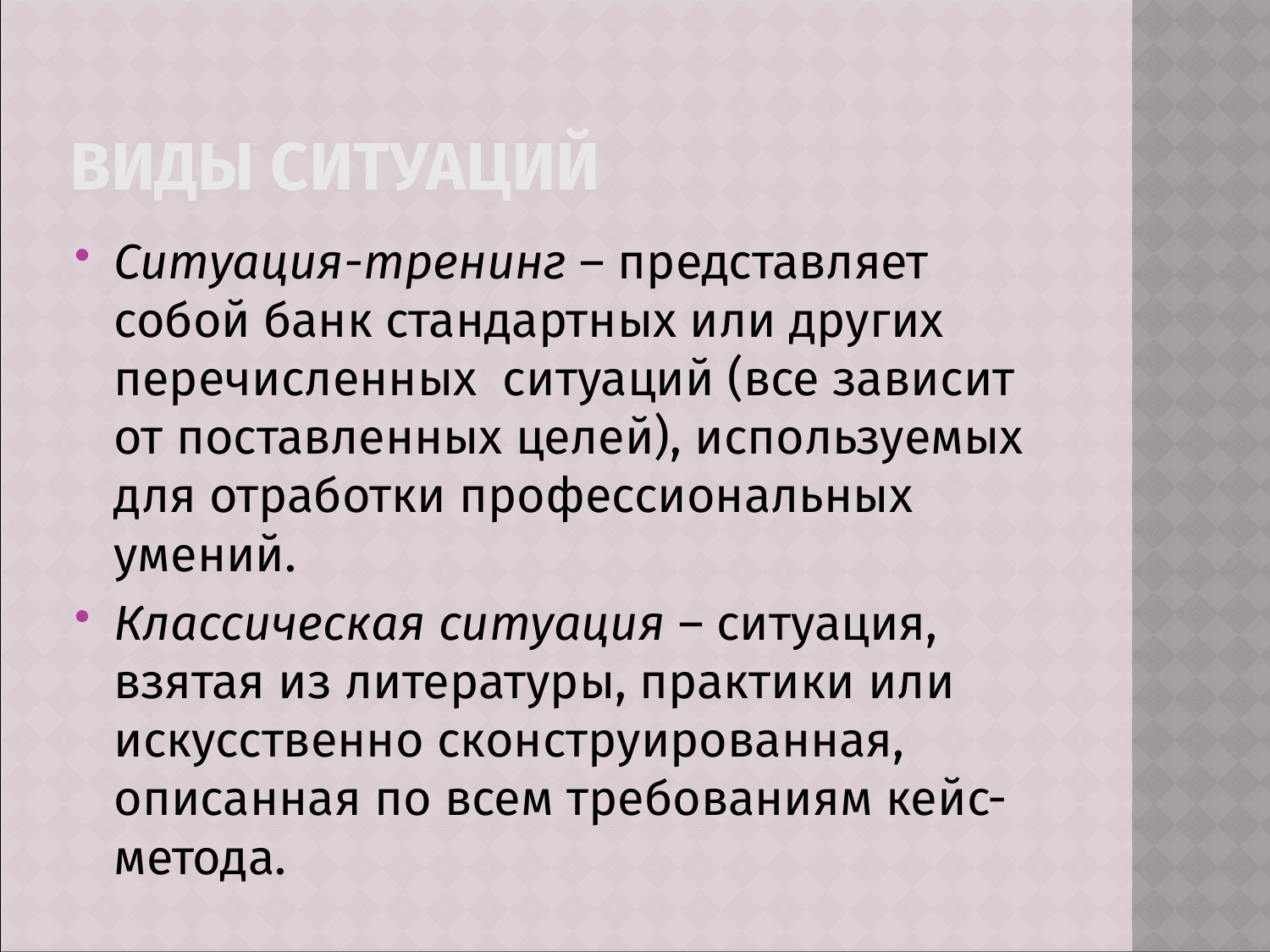

Ситуация-тренинг – представляет собой банк стандартных или других перечисленных  ситуаций (все зависит от поставленных целей), используемых для отработки профессиональных умений.
Классическая ситуация – ситуация, взятая из литературы, практики или искусственно сконструированная, описанная по всем требованиям кейс-метода.
ВИДЫ СИТУАЦИЙ